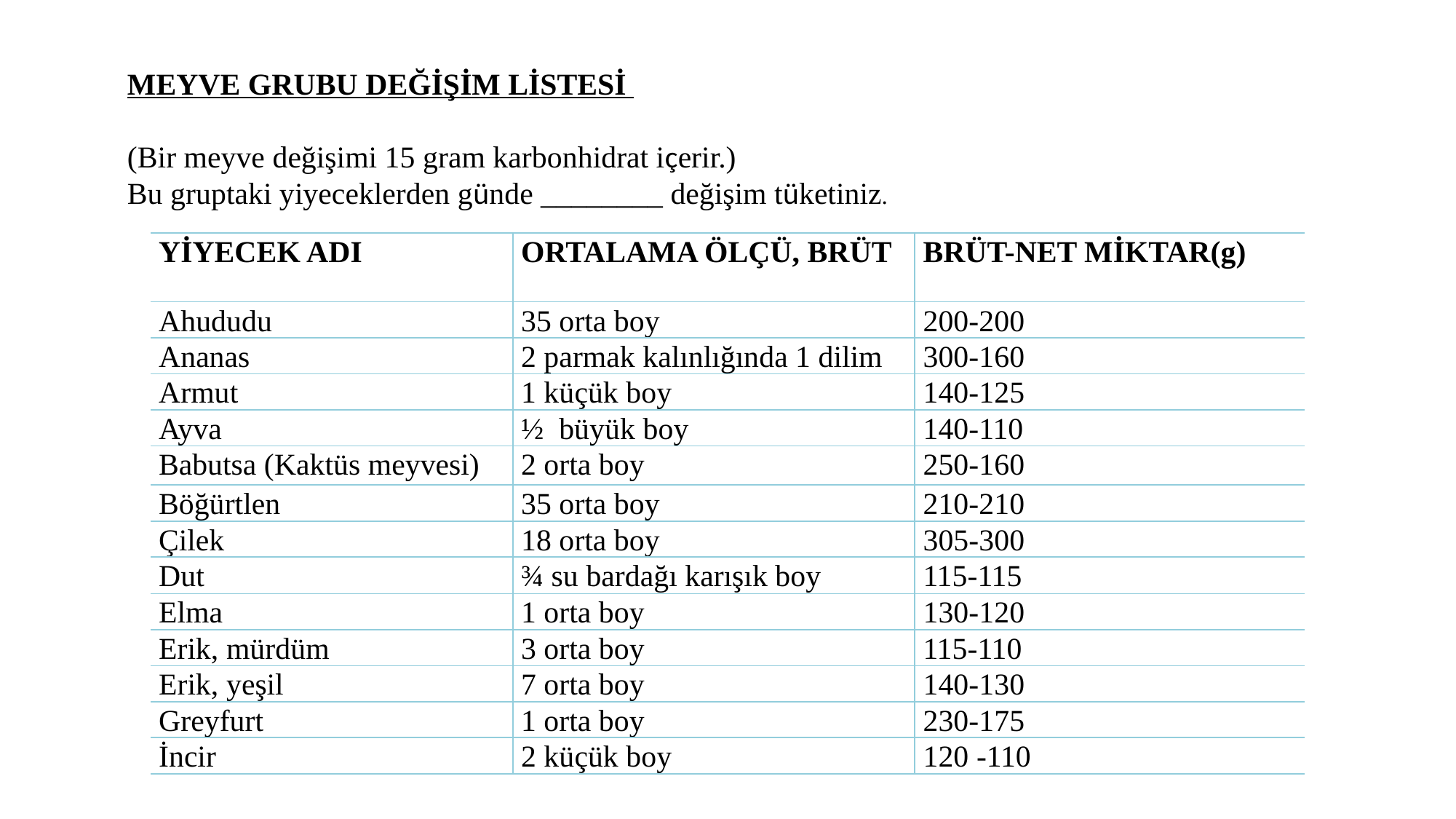

MEYVE GRUBU DEĞİŞİM LİSTESİ

(Bir meyve değişimi 15 gram karbonhidrat içerir.)
Bu gruptaki yiyeceklerden günde ________ değişim tüketiniz.
| YİYECEK ADI | ORTALAMA ÖLÇÜ, BRÜT | BRÜT-NET MİKTAR(g) |
| --- | --- | --- |
| Ahududu | 35 orta boy | 200-200 |
| Ananas | 2 parmak kalınlığında 1 dilim | 300-160 |
| Armut | 1 küçük boy | 140-125 |
| Ayva | ½ büyük boy | 140-110 |
| Babutsa (Kaktüs meyvesi) | 2 orta boy | 250-160 |
| Böğürtlen | 35 orta boy | 210-210 |
| Çilek | 18 orta boy | 305-300 |
| Dut | ¾ su bardağı karışık boy | 115-115 |
| Elma | 1 orta boy | 130-120 |
| Erik, mürdüm | 3 orta boy | 115-110 |
| Erik, yeşil | 7 orta boy | 140-130 |
| Greyfurt | 1 orta boy | 230-175 |
| İncir | 2 küçük boy | 120 -110 |